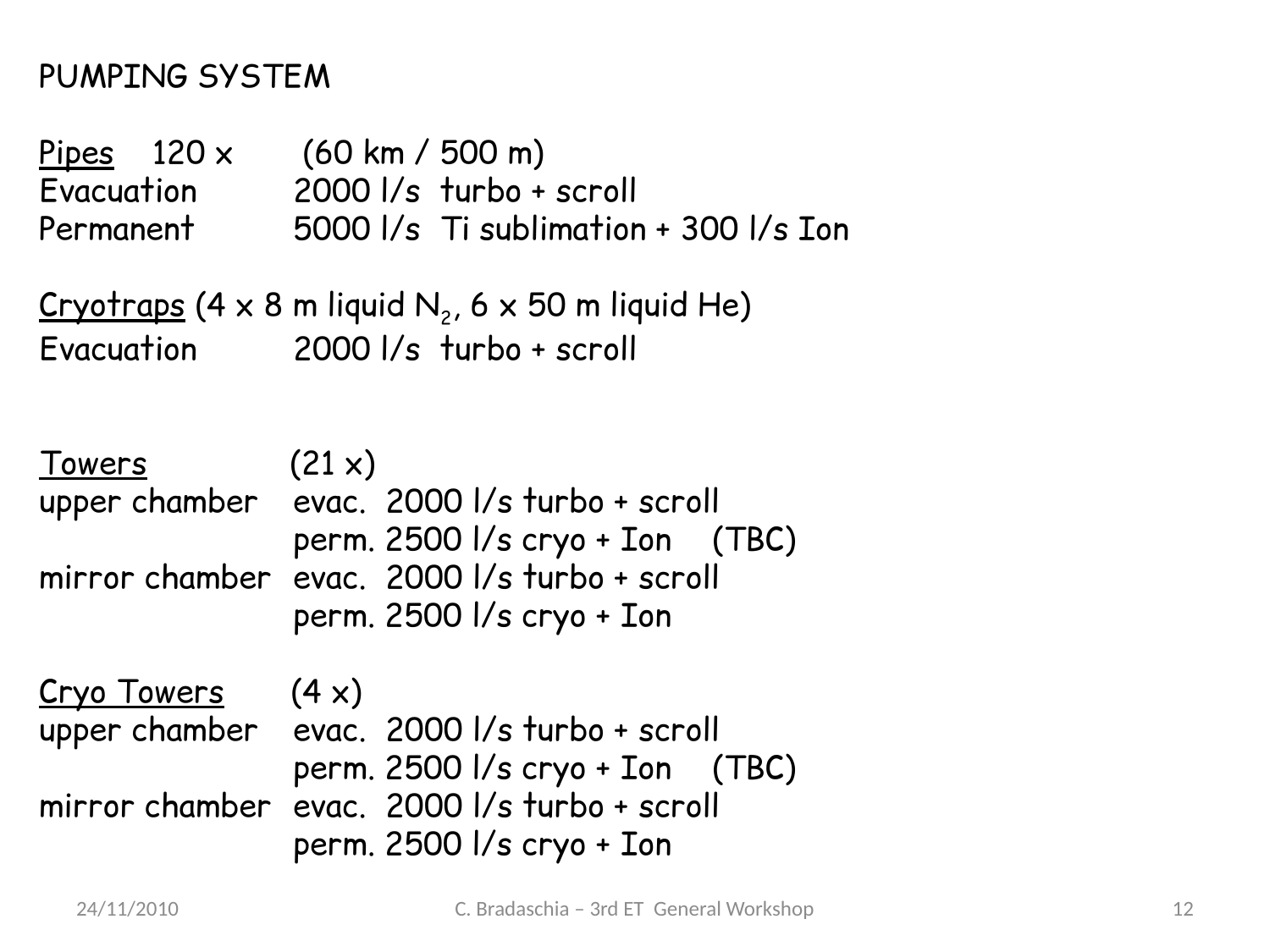

PUMPING SYSTEM

Pipes    120 x	 (60 km / 500 m)
Evacuation	2000 l/s  turbo + scroll
Permanent 	5000 l/s  Ti sublimation + 300 l/s Ion

Cryotraps (4 x 8 m liquid N2, 6 x 50 m liquid He)
Evacuation	2000 l/s  turbo + scroll

Towers               (21 x)
upper chamber	evac.  2000 l/s turbo + scroll
		perm. 2500 l/s cryo + Ion	    (TBC)
mirror chamber	evac.  2000 l/s turbo + scroll
		perm. 2500 l/s cryo + Ion

Cryo Towers       (4 x)
upper chamber	evac.  2000 l/s turbo + scroll
		perm. 2500 l/s cryo + Ion	    (TBC)
mirror chamber	evac.  2000 l/s turbo + scroll
		perm. 2500 l/s cryo + Ion

24/11/2010
C. Bradaschia – 3rd ET  General Workshop
12